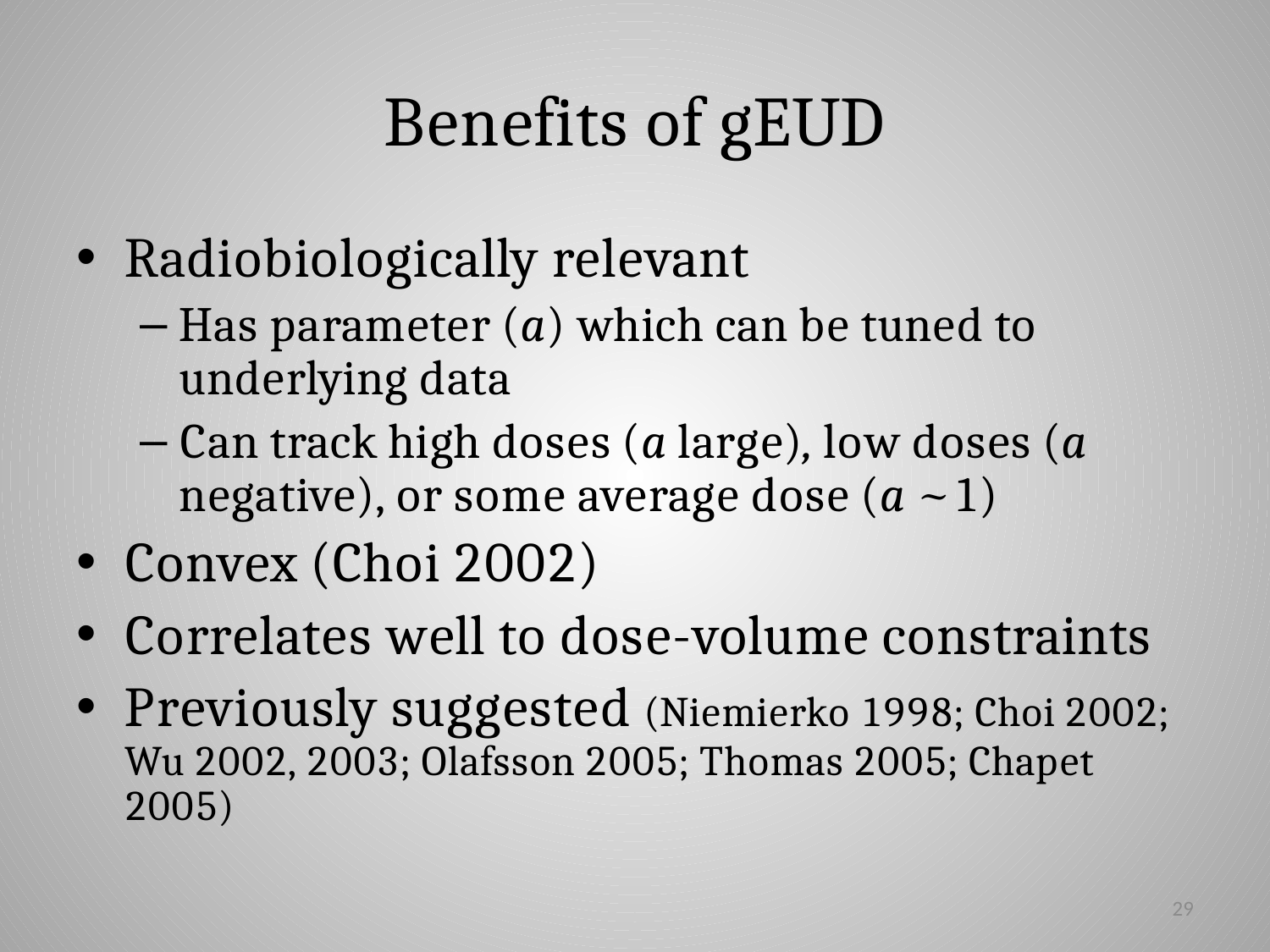

# Benefits of gEUD
Radiobiologically relevant
Has parameter (a) which can be tuned to underlying data
Can track high doses (a large), low doses (a negative), or some average dose (a ~1)
Convex (Choi 2002)
Correlates well to dose-volume constraints
Previously suggested (Niemierko 1998; Choi 2002; Wu 2002, 2003; Olafsson 2005; Thomas 2005; Chapet 2005)
29